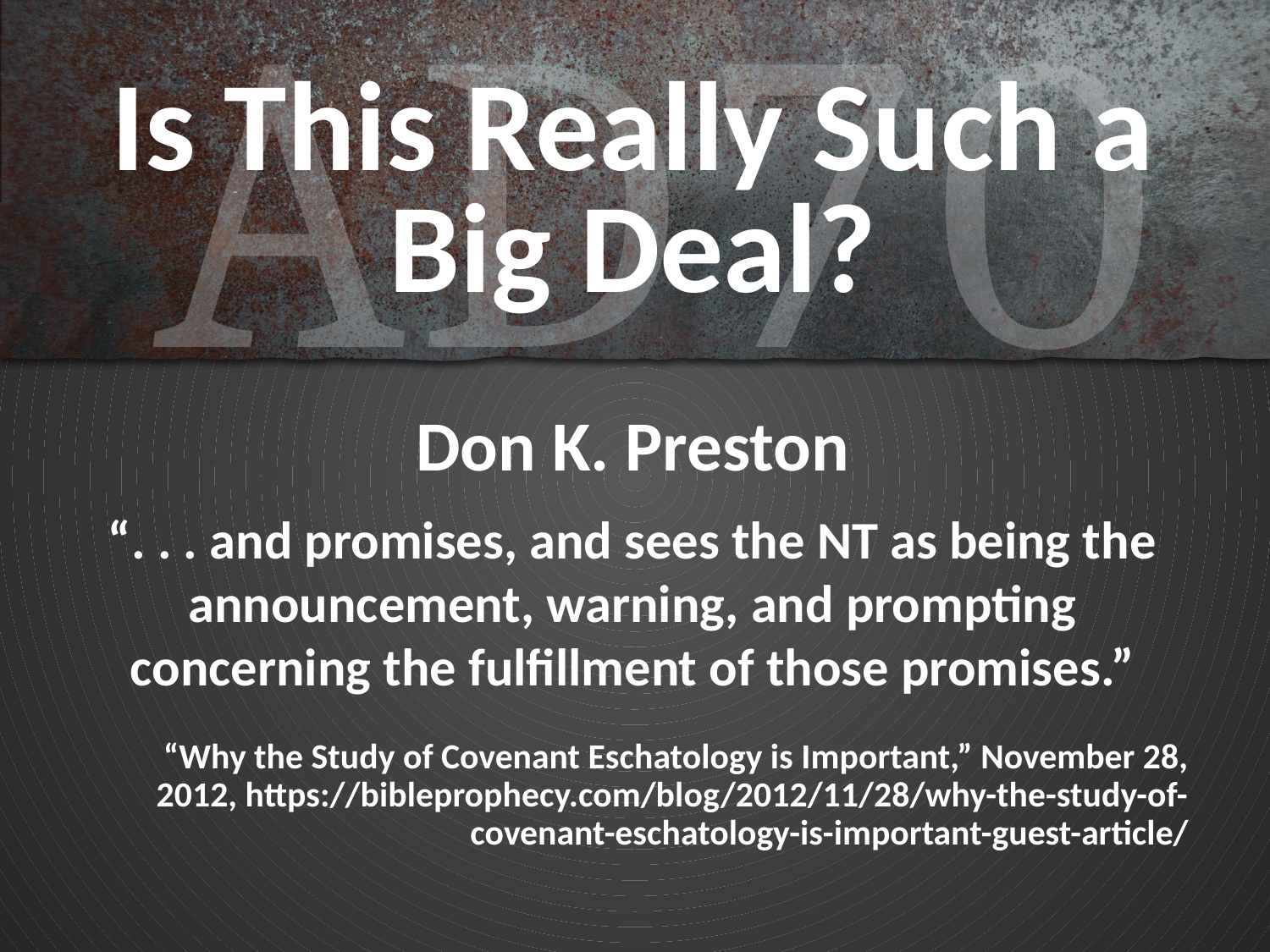

# Is This Really Such a Big Deal?
Don K. Preston
“. . . and promises, and sees the NT as being the announcement, warning, and prompting concerning the fulfillment of those promises.”
“Why the Study of Covenant Eschatology is Important,” November 28, 2012, https://bibleprophecy.com/blog/2012/11/28/why-the-study-of-covenant-eschatology-is-important-guest-article/